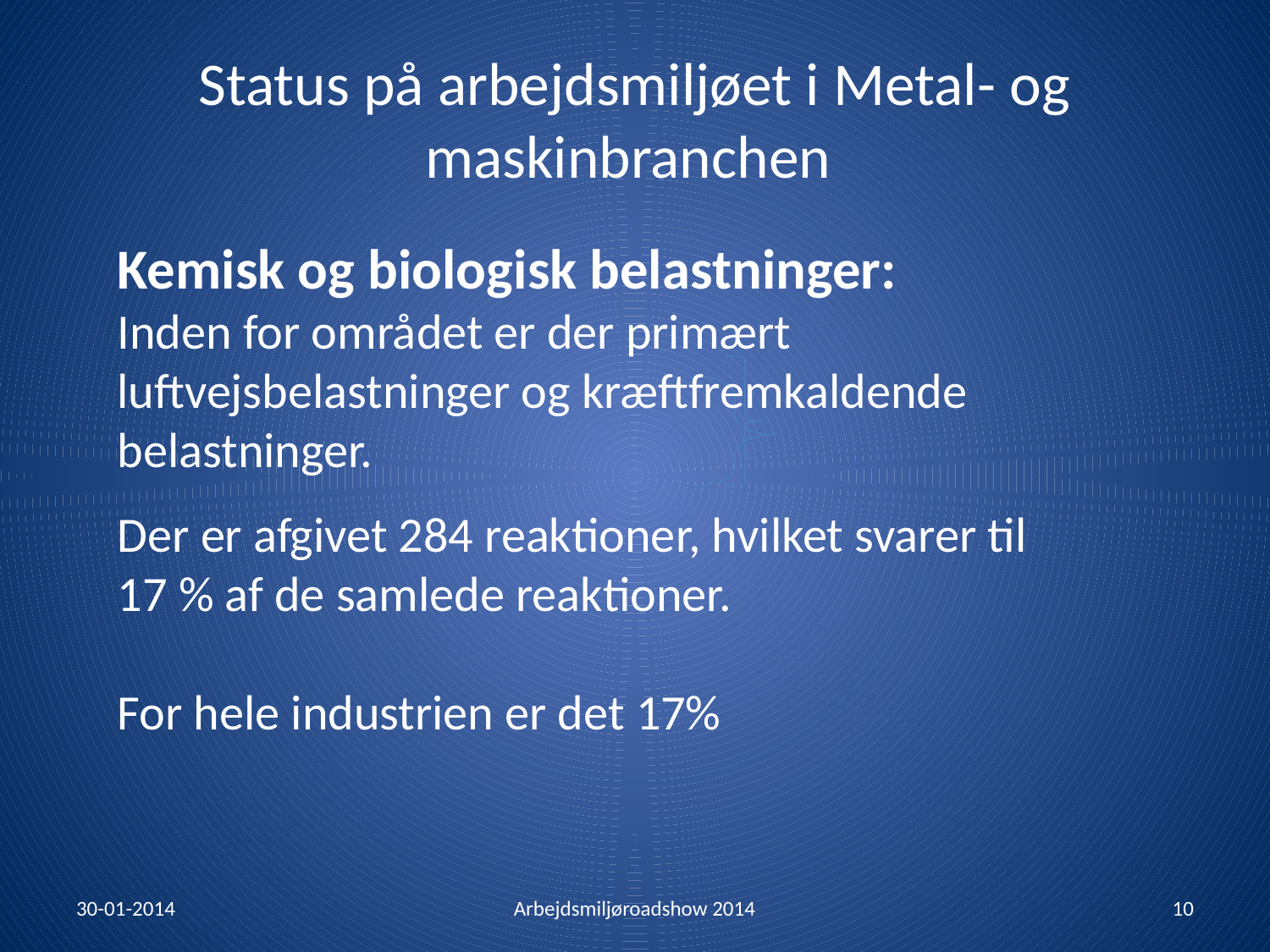

# Status på arbejdsmiljøet i Metal- og maskinbranchen

Kemisk og biologisk belastninger:
Inden for området er der primært luftvejsbelastninger og kræftfremkaldende belastninger.

Der er afgivet 284 reaktioner, hvilket svarer til
17 % af de samlede reaktioner.

For hele industrien er det 17%

30-01-2014
Arbejdsmiljøroadshow 2014
10